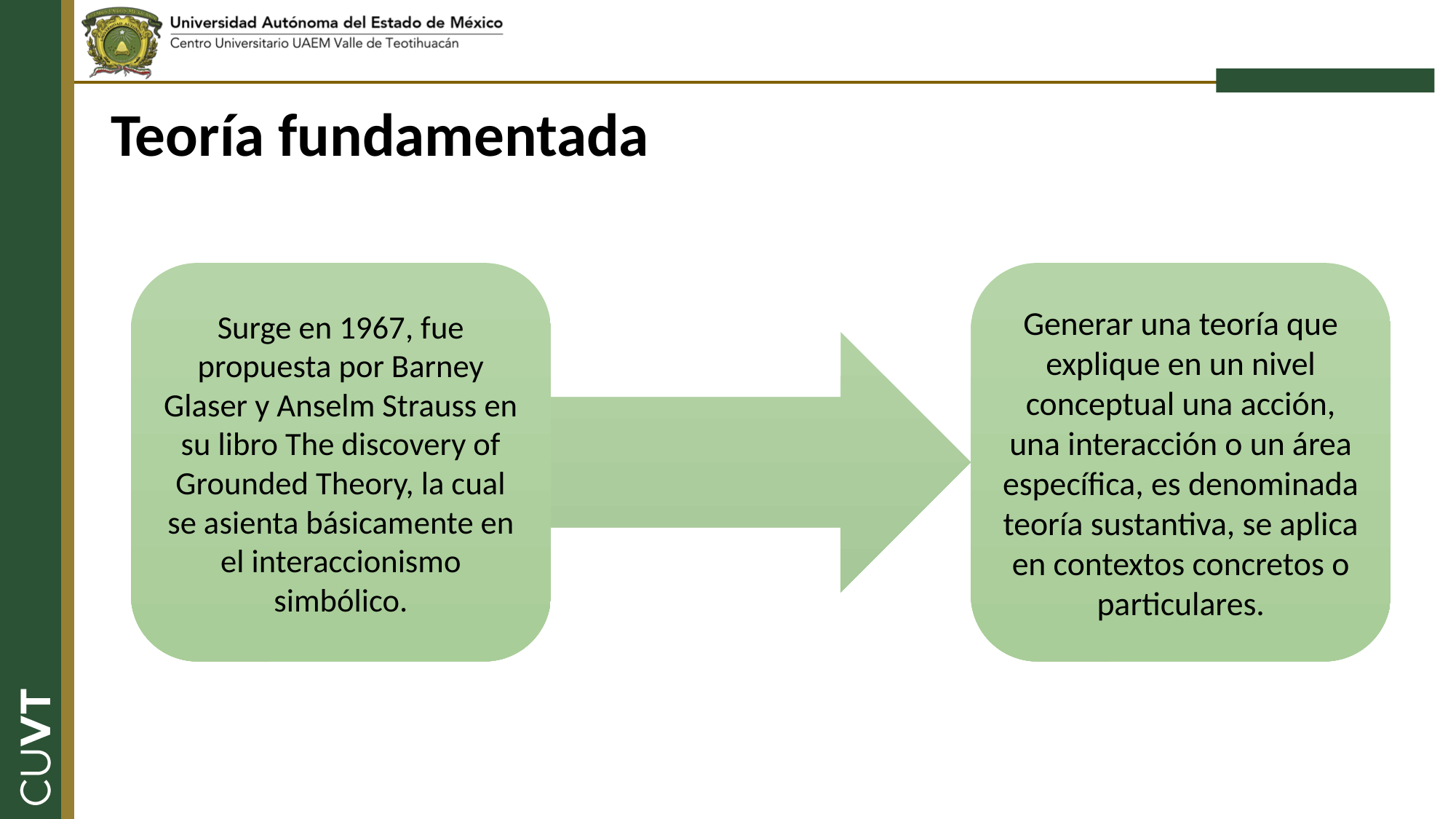

Teoría fundamentada
Surge en 1967, fue propuesta por Barney Glaser y Anselm Strauss en su libro The discovery of Grounded Theory, la cual se asienta básicamente en el interaccionismo simbólico.
Generar una teoría que explique en un nivel conceptual una acción, una interacción o un área específica, es denominada teoría sustantiva, se aplica en contextos concretos o particulares.